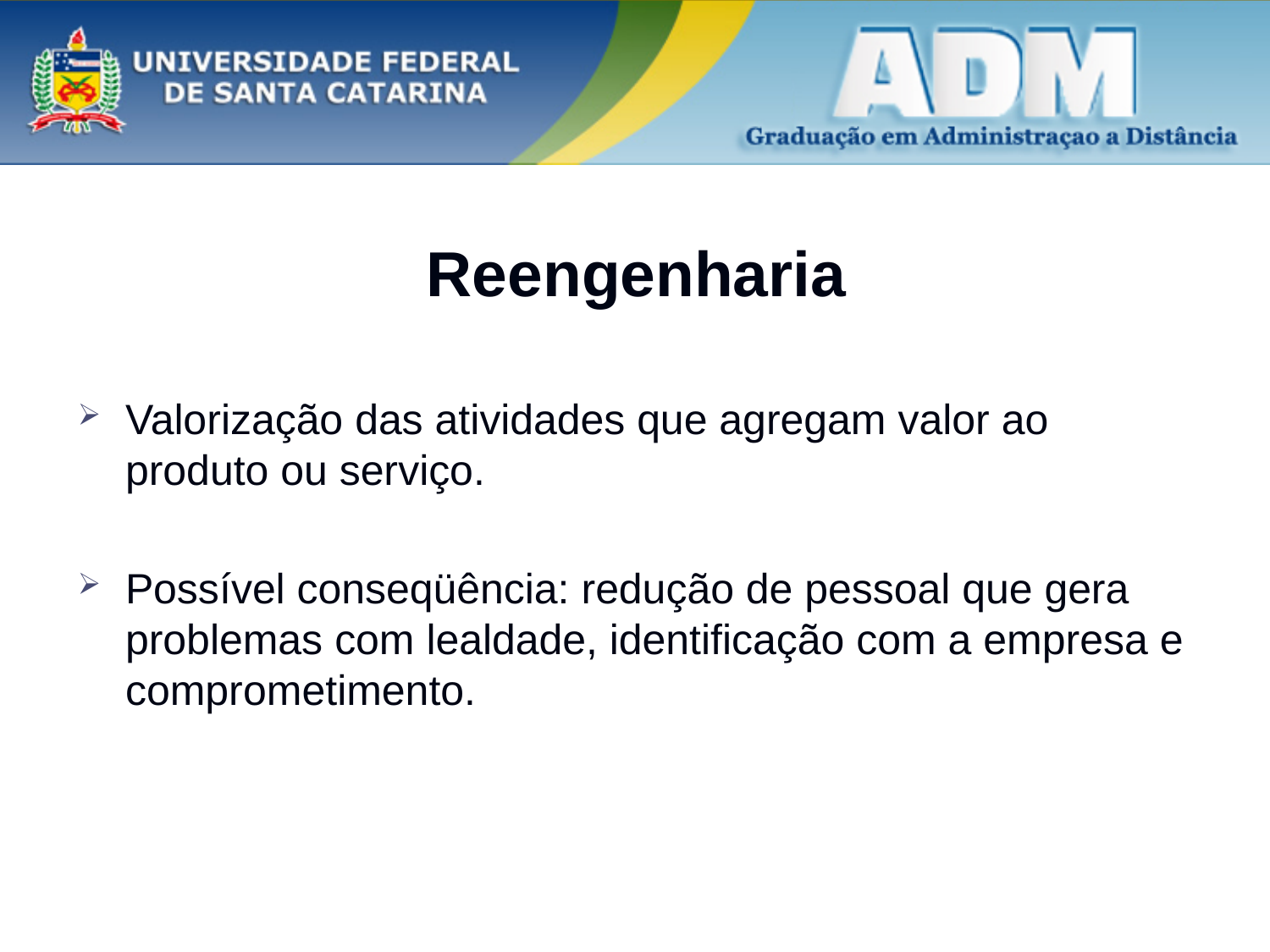

# Reengenharia
Valorização das atividades que agregam valor ao produto ou serviço.

Possível conseqüência: redução de pessoal que gera problemas com lealdade, identificação com a empresa e comprometimento.